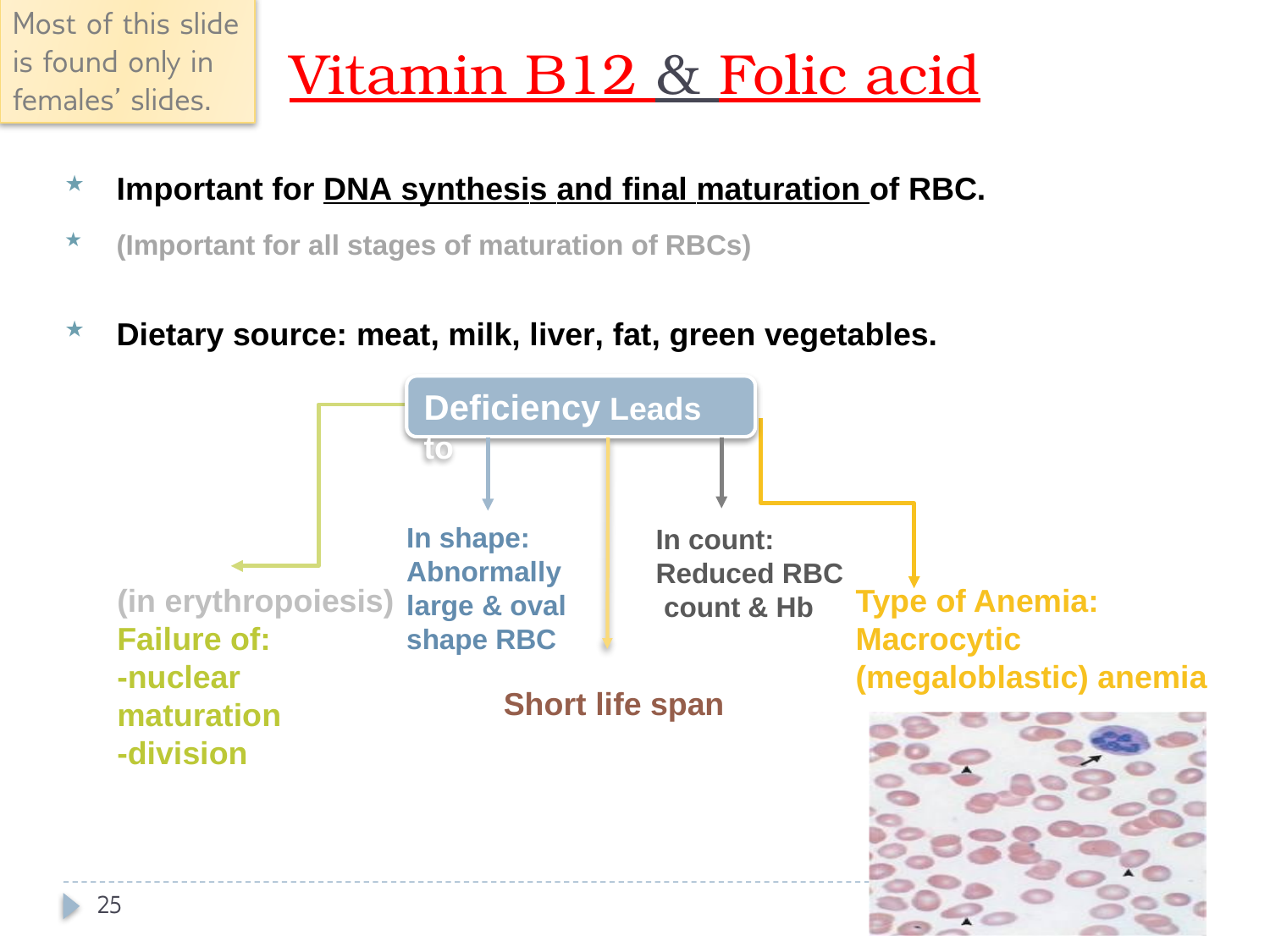

Most of this slide is found only in females’ slides.
Vitamin B12 & Folic acid
Important for DNA synthesis and final maturation of RBC.

(Important for all stages of maturation of RBCs)

Dietary source: meat, milk, liver, fat, green vegetables.
Deficiency Leads to
In shape:
Abnormally large & oval shape RBC
In count:
Reduced RBC
 count & Hb
(in erythropoiesis)
Failure of:
-nuclear maturation
-division
Type of Anemia:
Macrocytic (megaloblastic) anemia
Short life span

25